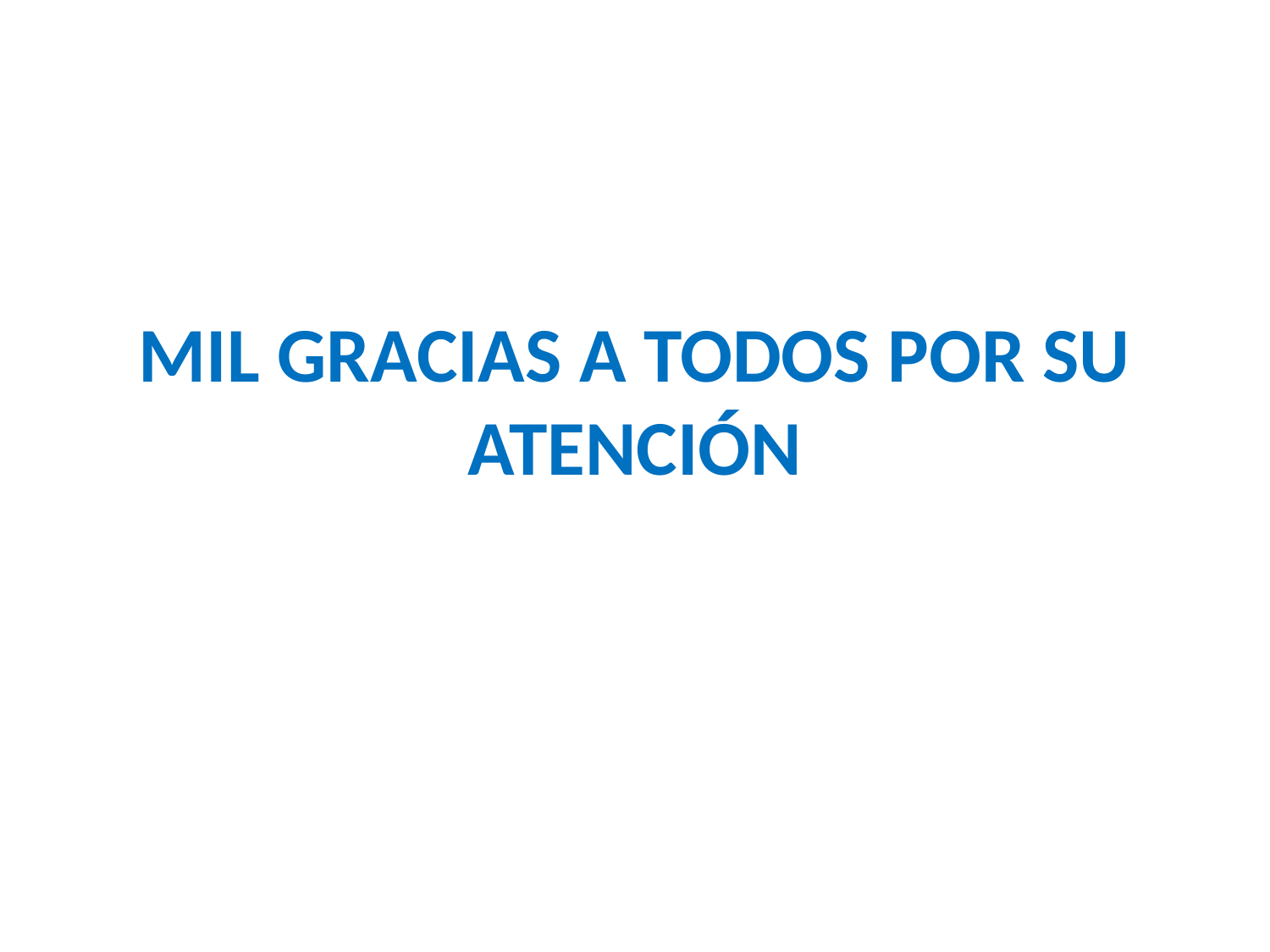

# MIL GRACIAS A TODOS POR SU ATENCIÓN